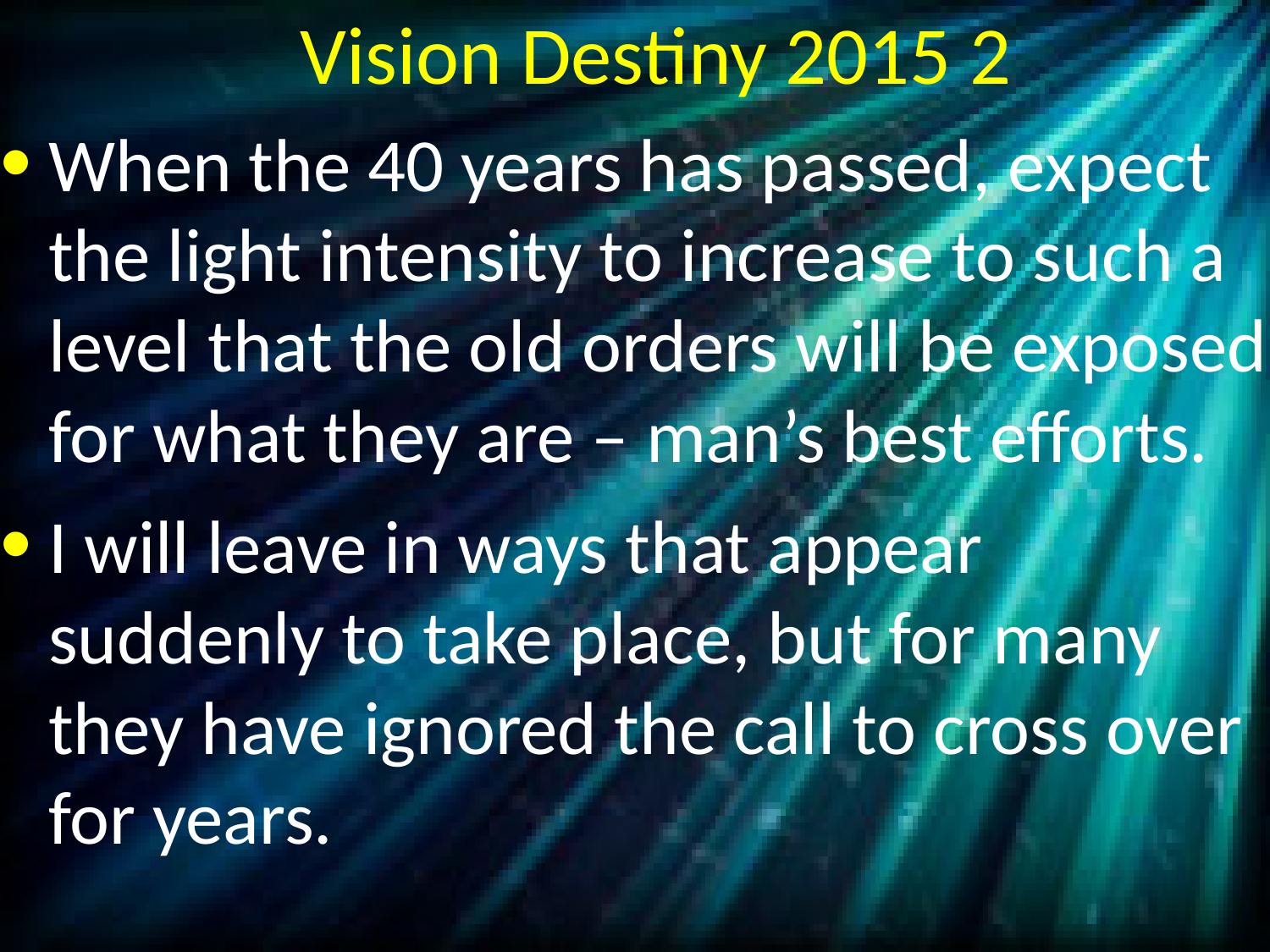

# Vision Destiny 2015 2
When the 40 years has passed, expect the light intensity to increase to such a level that the old orders will be exposed for what they are – man’s best efforts.
I will leave in ways that appear suddenly to take place, but for many they have ignored the call to cross over for years.